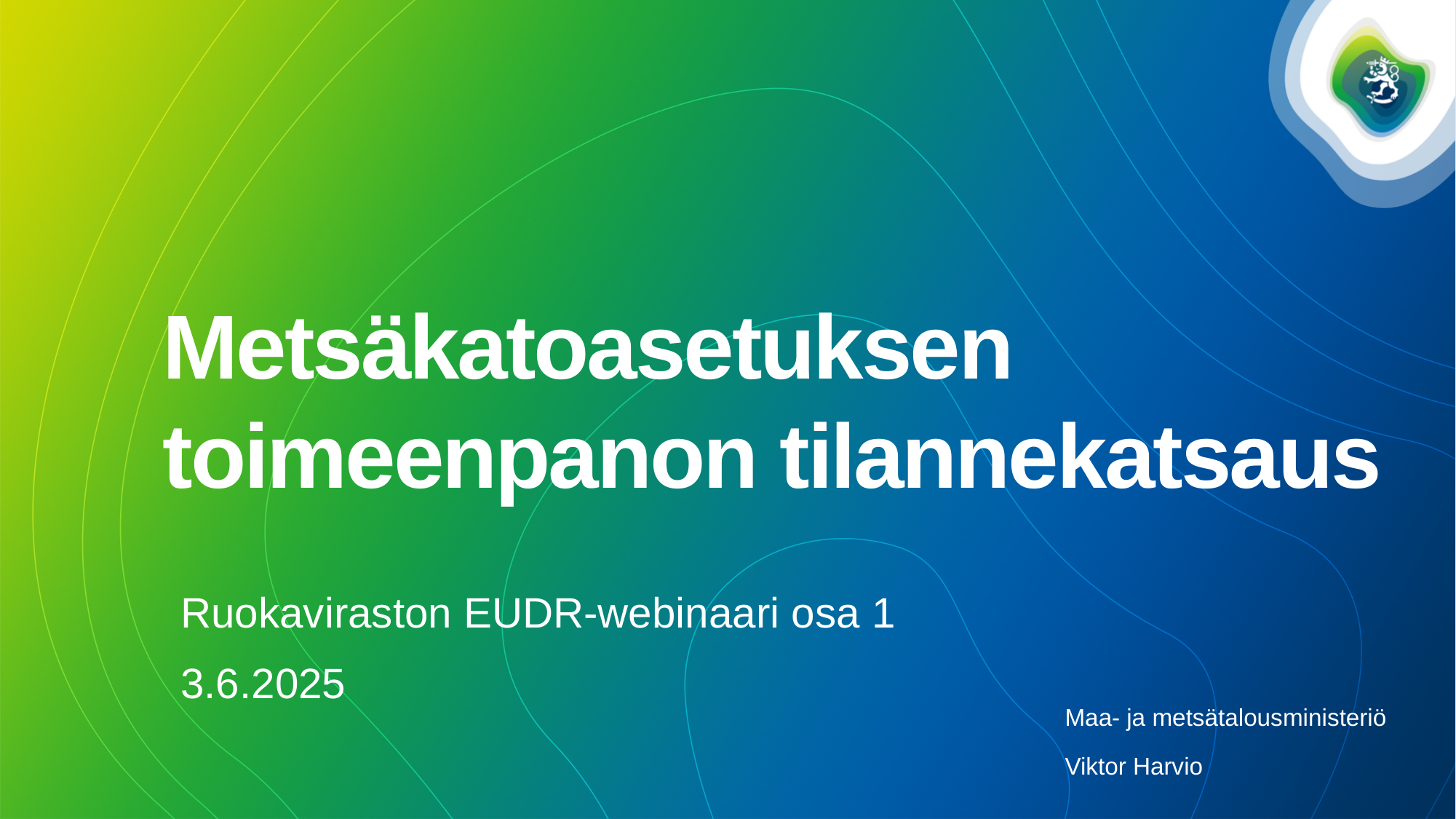

# Metsäkatoasetuksen toimeenpanon tilannekatsaus
Ruokaviraston EUDR-webinaari osa 1
3.6.2025
Maa- ja metsätalousministeriö
Viktor Harvio